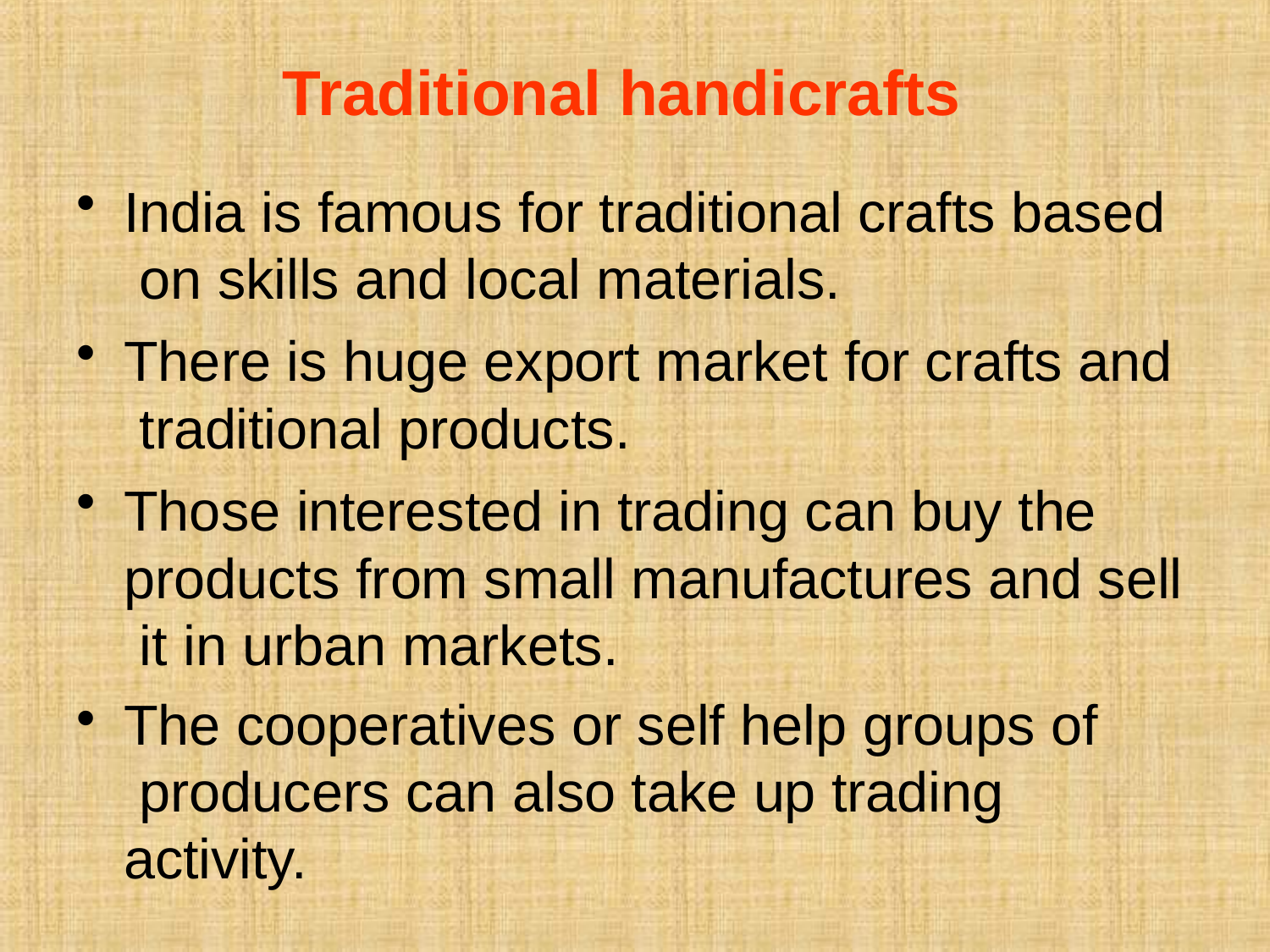

# Traditional handicrafts
India is famous for traditional crafts based  on skills and local materials.
There is huge export market for crafts and  traditional products.
Those interested in trading can buy the  products from small manufactures and sell  it in urban markets.
The cooperatives or self help groups of  producers can also take up trading  activity.